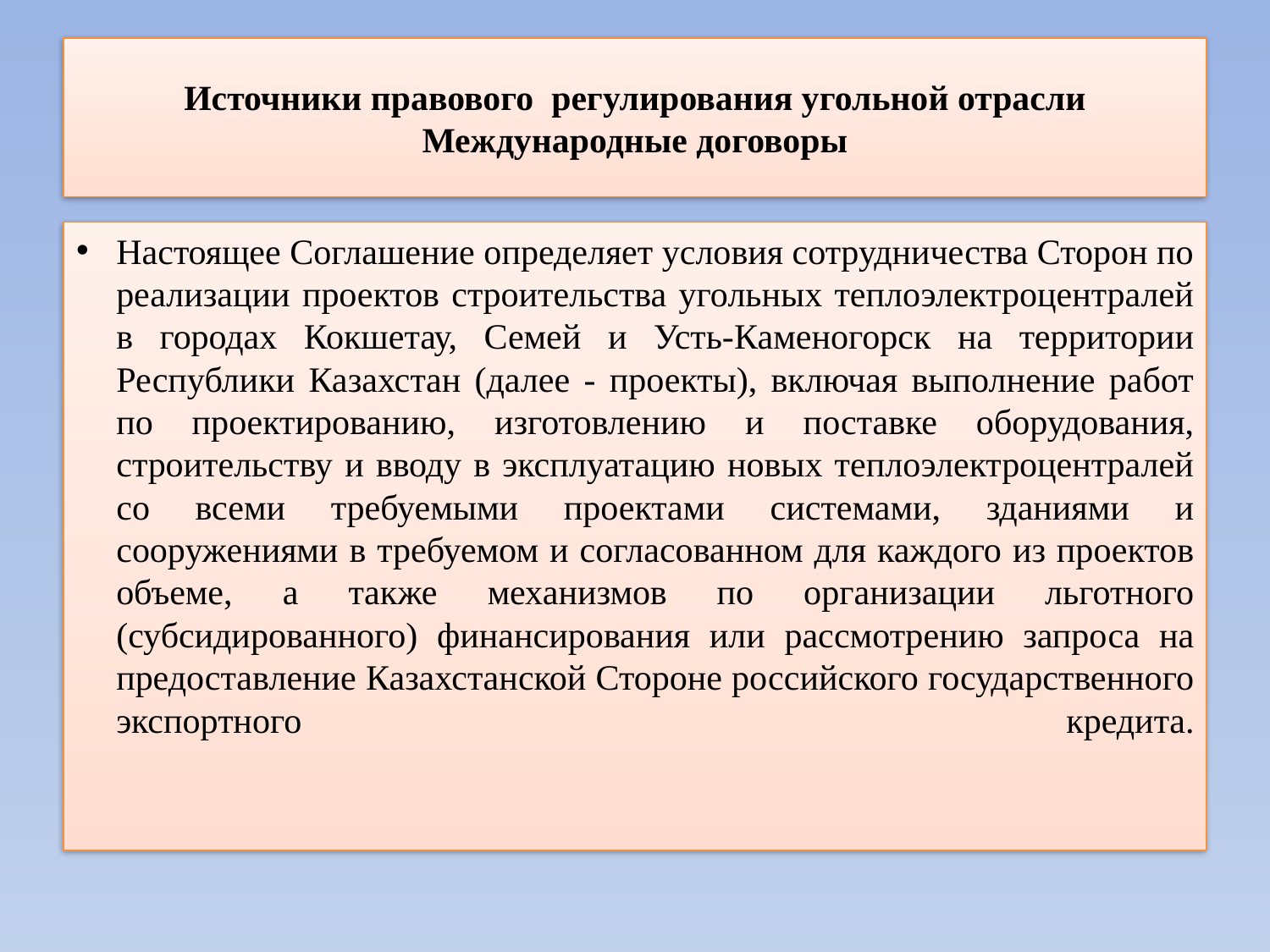

# Источники правового  регулирования угольной отрасли Международные договоры
Настоящее Соглашение определяет условия сотрудничества Сторон по реализации проектов строительства угольных теплоэлектроцентралей в городах Кокшетау, Семей и Усть-Каменогорск на территории Республики Казахстан (далее - проекты), включая выполнение работ по проектированию, изготовлению и поставке оборудования, строительству и вводу в эксплуатацию новых теплоэлектроцентралей со всеми требуемыми проектами системами, зданиями и сооружениями в требуемом и согласованном для каждого из проектов объеме, а также механизмов по организации льготного (субсидированного) финансирования или рассмотрению запроса на предоставление Казахстанской Стороне российского государственного экспортного кредита.